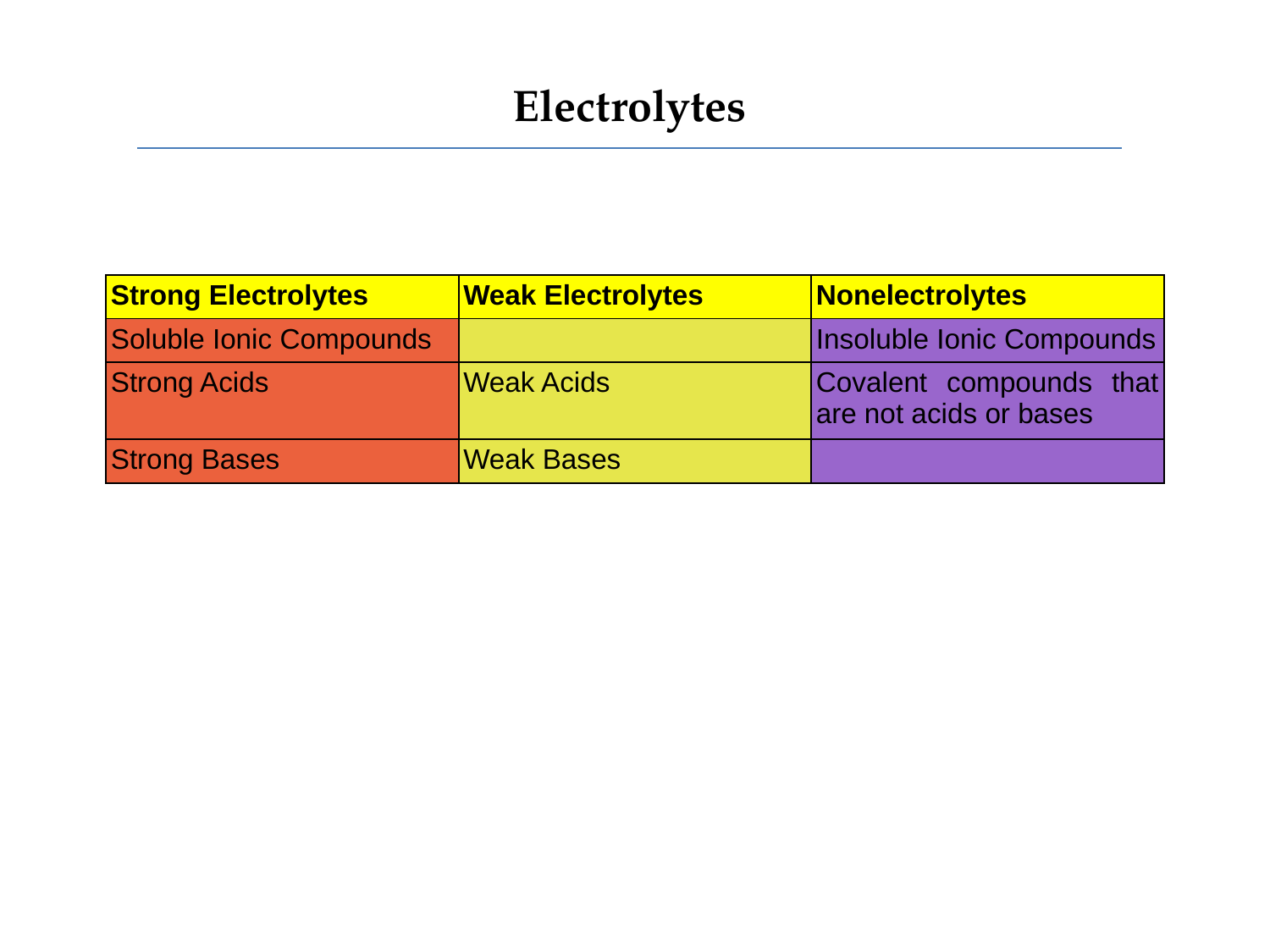

Electrolytes
| Strong Electrolytes | Weak Electrolytes | Nonelectrolytes |
| --- | --- | --- |
| Soluble Ionic Compounds |  | Insoluble Ionic Compounds |
| Strong Acids | Weak Acids | Covalent compounds that are not acids or bases |
| Strong Bases | Weak Bases |  |